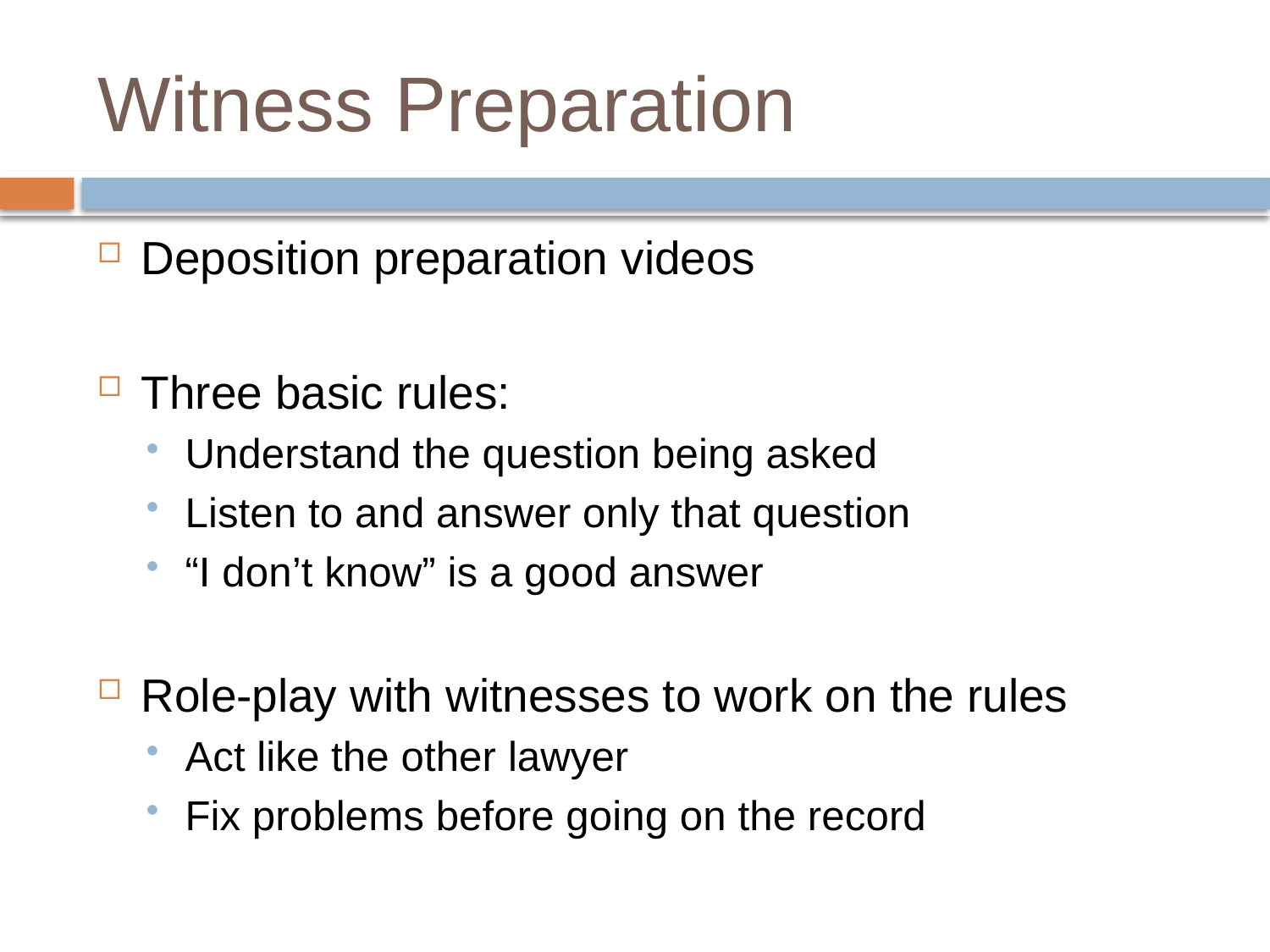

# Witness Preparation
Deposition preparation videos

Three basic rules:
Understand the question being asked
Listen to and answer only that question
“I don’t know” is a good answer

Role-play with witnesses to work on the rules
Act like the other lawyer
Fix problems before going on the record